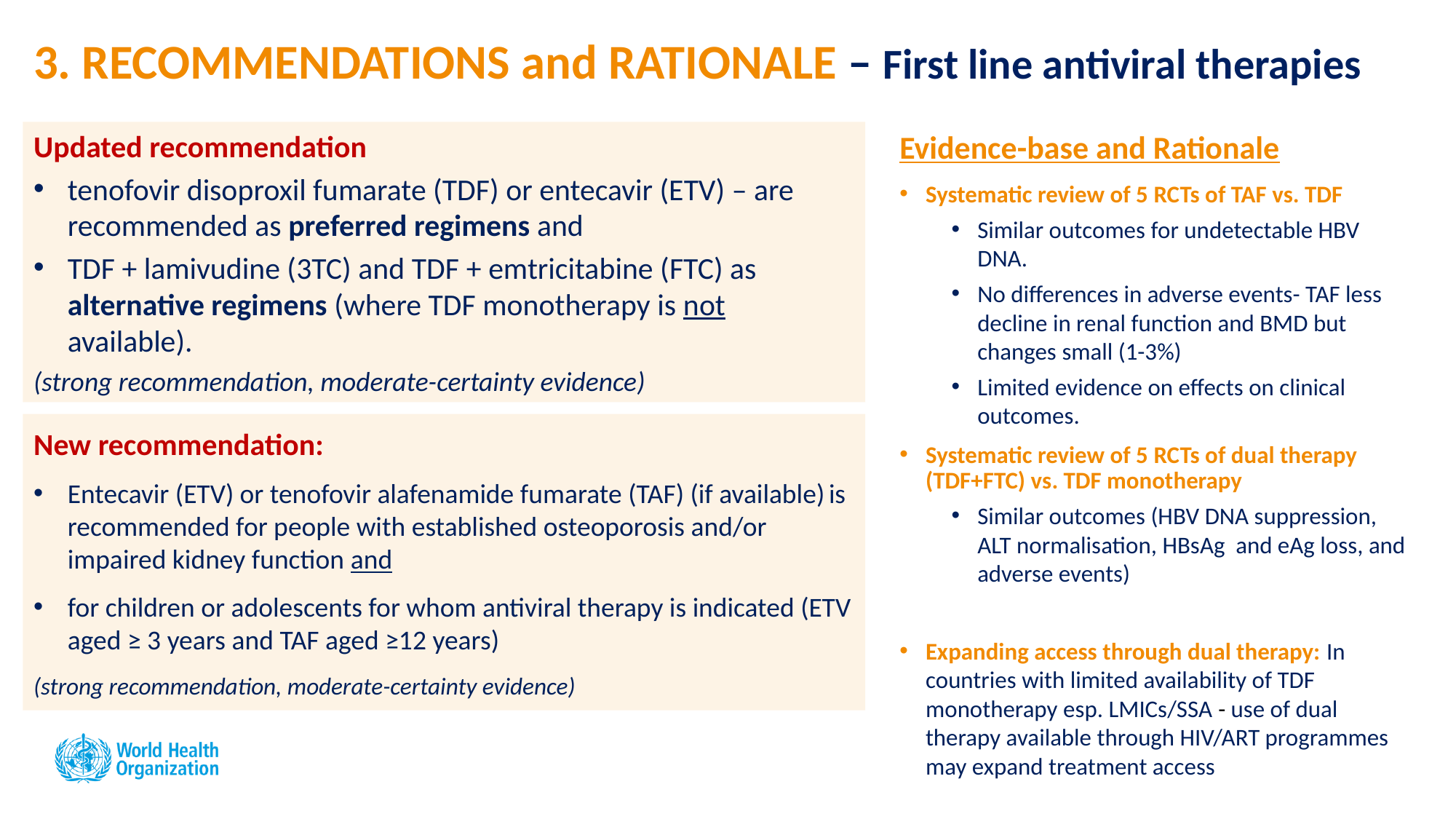

# 3. RECOMMENDATIONS and RATIONALE – First line antiviral therapies
Updated recommendation
tenofovir disoproxil fumarate (TDF) or entecavir (ETV) – are recommended as preferred regimens and
TDF + lamivudine (3TC) and TDF + emtricitabine (FTC) as
alternative regimens (where TDF monotherapy is not available).
(strong recommendation, moderate-certainty evidence)
Evidence-base and Rationale
Systematic review of 5 RCTs of TAF vs. TDF
Similar outcomes for undetectable HBV DNA.
No differences in adverse events- TAF less decline in renal function and BMD but changes small (1-3%)
Limited evidence on effects on clinical outcomes.
Systematic review of 5 RCTs of dual therapy (TDF+FTC) vs. TDF monotherapy
Similar outcomes (HBV DNA suppression, ALT normalisation, HBsAg  and eAg loss, and adverse events)

Expanding access through dual therapy: In countries with limited availability of TDF monotherapy esp. LMICs/SSA - use of dual therapy available through HIV/ART programmes may expand treatment access
New recommendation:
Entecavir (ETV) or tenofovir alafenamide fumarate (TAF) (if available) is recommended for people with established osteoporosis and/or impaired kidney function and
for children or adolescents for whom antiviral therapy is indicated (ETV aged ≥ 3 years and TAF aged ≥12 years)
(strong recommendation, moderate-certainty evidence)